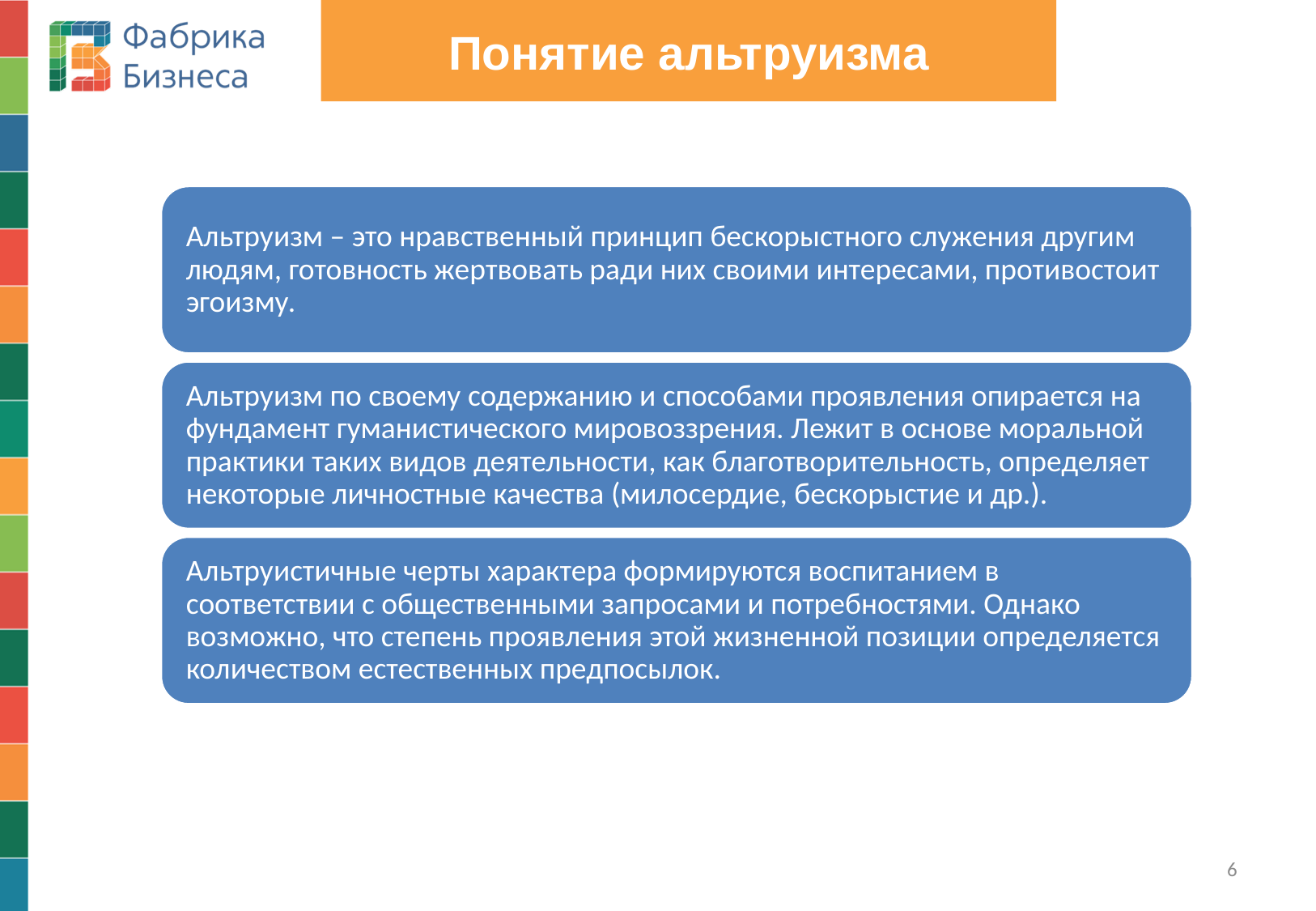

# Понятие альтруизма
Альтруизм – это нравственный принцип бескорыстного служения другим людям, готовность жертвовать ради них своими интересами, противостоит эгоизму.
Альтруизм по своему содержанию и способами проявления опирается на фундамент гуманистического мировоззрения. Лежит в основе моральной практики таких видов деятельности, как благотворительность, определяет некоторые личностные качества (милосердие, бескорыстие и др.).
Альтруистичные черты характера формируются воспитанием в соответствии с общественными запросами и потребностями. Однако возможно, что степень проявления этой жизненной позиции определяется количеством естественных предпосылок.
6